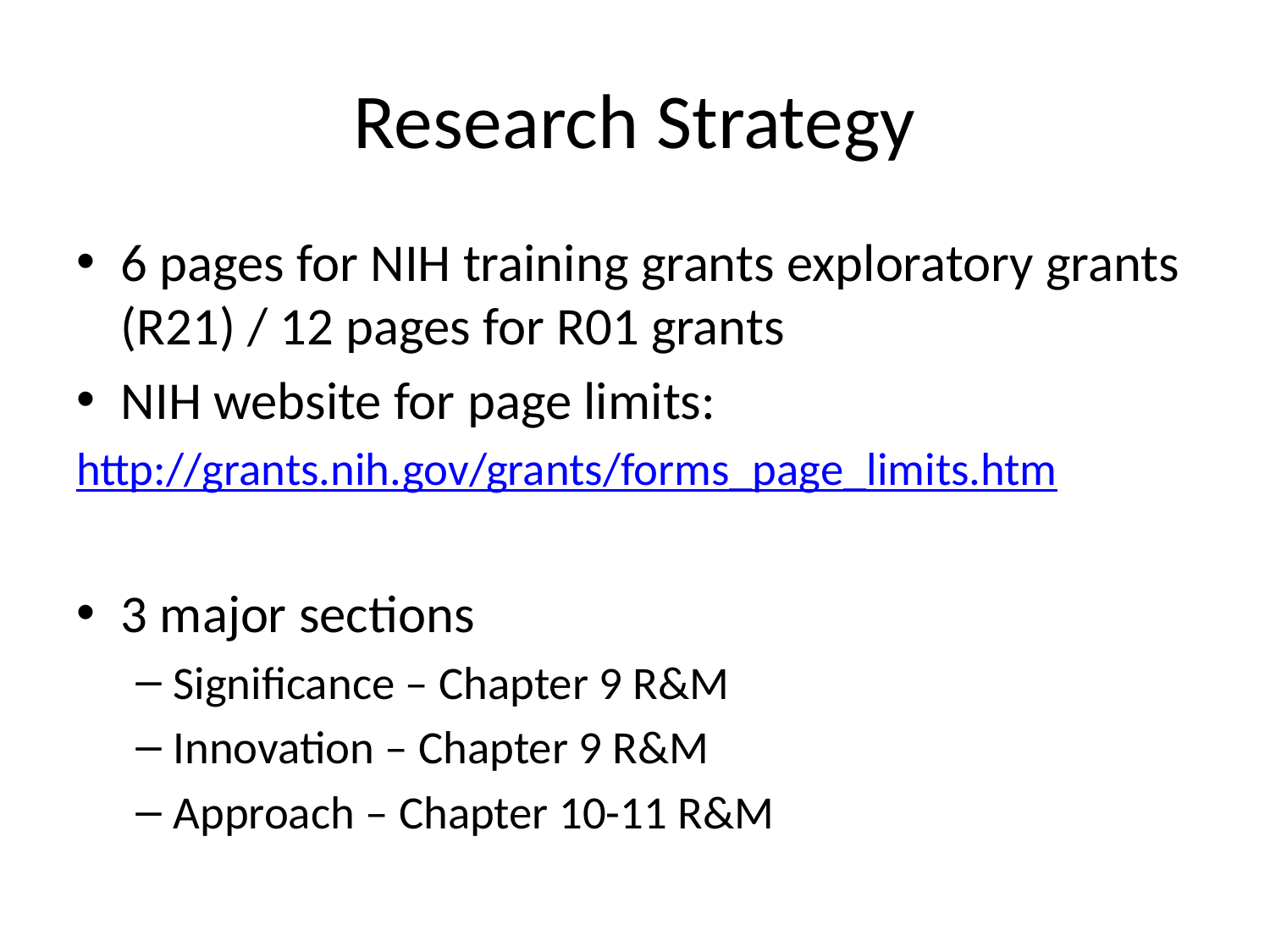

# Research Strategy
6 pages for NIH training grants exploratory grants (R21) / 12 pages for R01 grants
NIH website for page limits:
http://grants.nih.gov/grants/forms_page_limits.htm

3 major sections
Significance – Chapter 9 R&M
Innovation – Chapter 9 R&M
Approach – Chapter 10-11 R&M